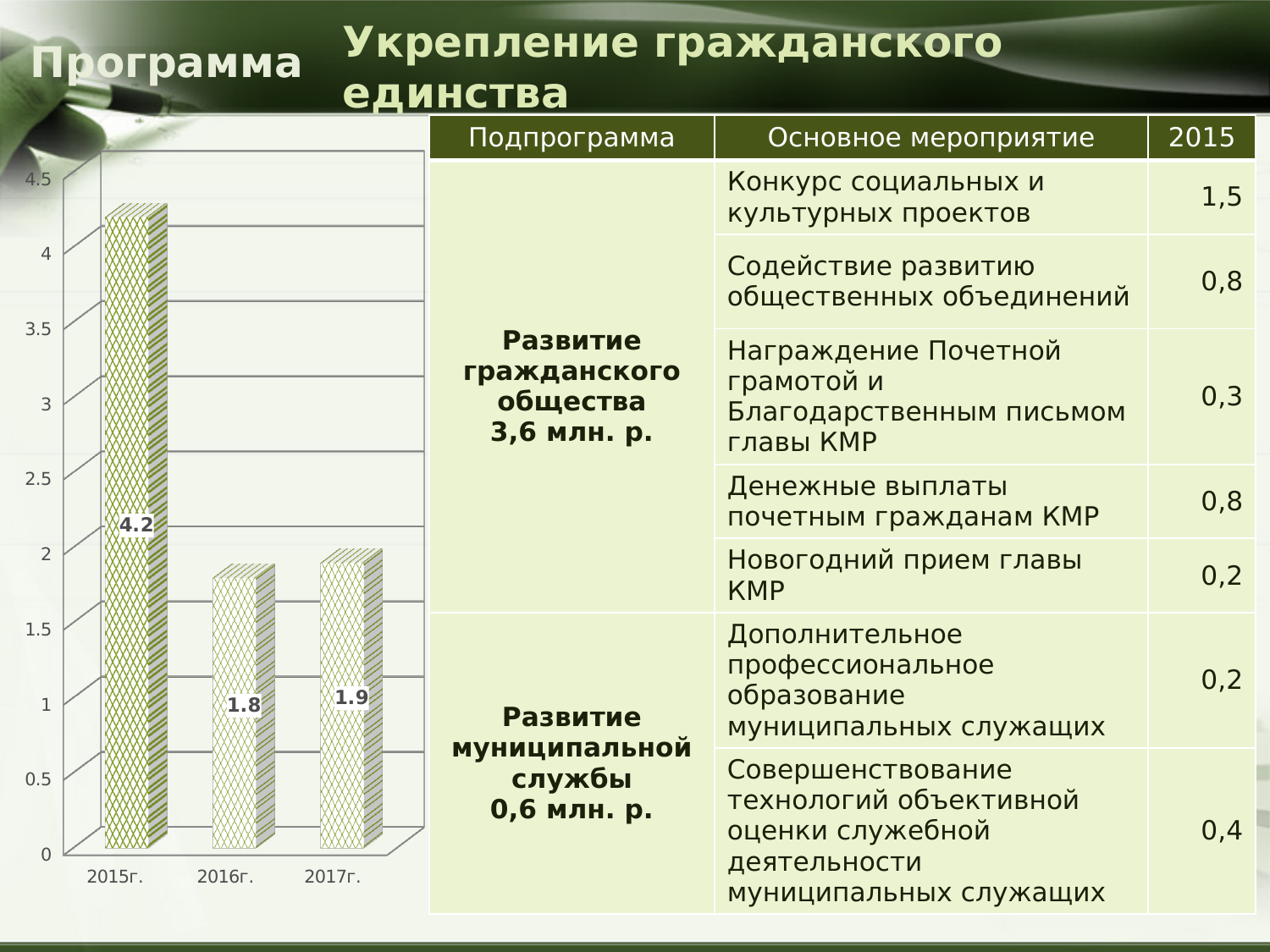

# Укрепление гражданского единства
Программа
| Подпрограмма | Основное мероприятие | 2015 |
| --- | --- | --- |
| Развитие гражданского общества 3,6 млн. р. | Конкурс социальных и культурных проектов | 1,5 |
|  | Содействие развитию общественных объединений | 0,8 |
|  | Награждение Почетной грамотой и Благодарственным письмом главы КМР | 0,3 |
|  | Денежные выплаты почетным гражданам КМР | 0,8 |
|  | Новогодний прием главы КМР | 0,2 |
| Развитие муниципальной службы 0,6 млн. р. | Дополнительное профессиональное образование муниципальных служащих | 0,2 |
|  | Совершенствование технологий объективной оценки служебной деятельности муниципальных служащих | 0,4 |

[unsupported chart]